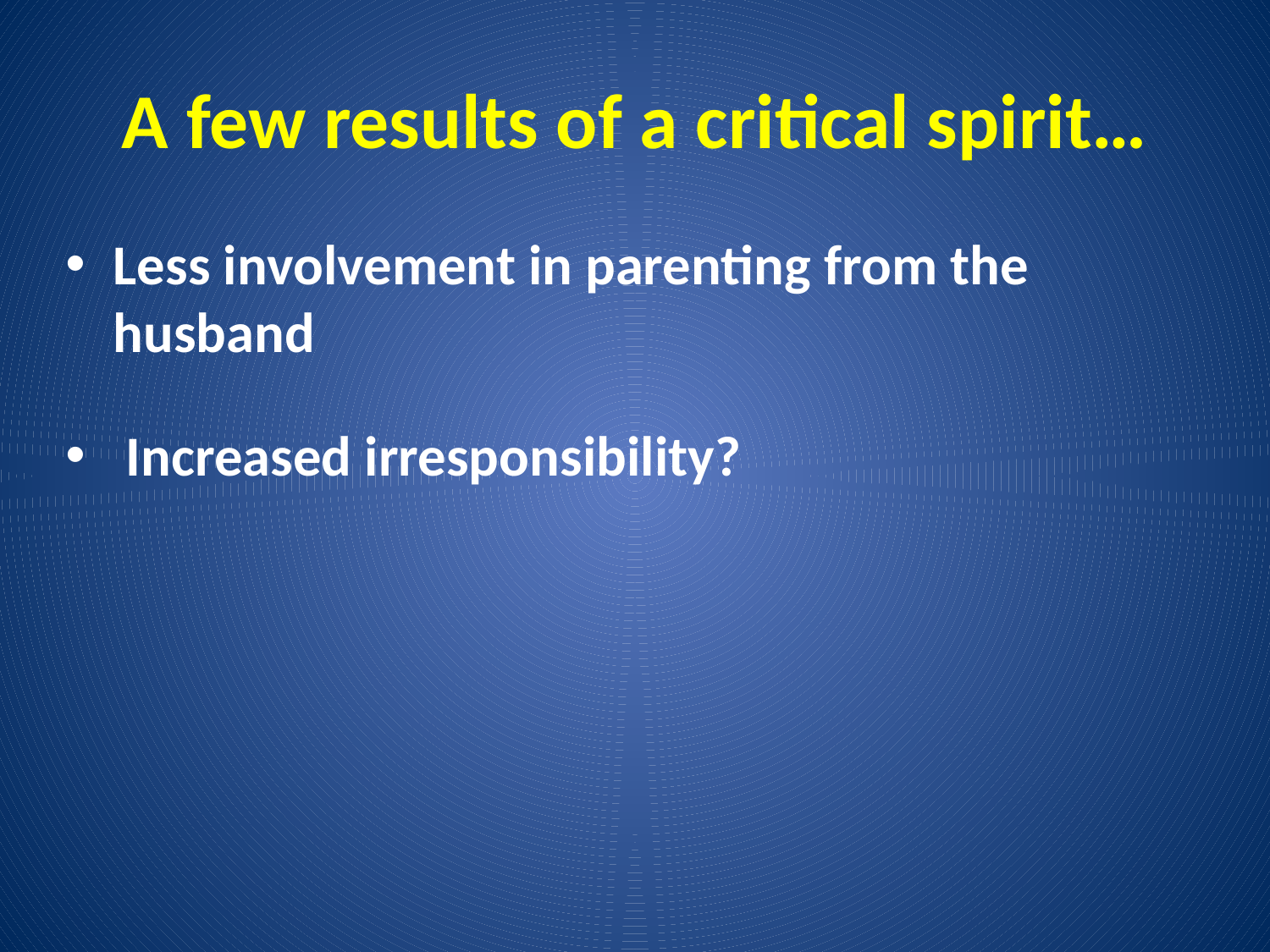

# A few results of a critical spirit…
Less involvement in parenting from the husband

 Increased irresponsibility?